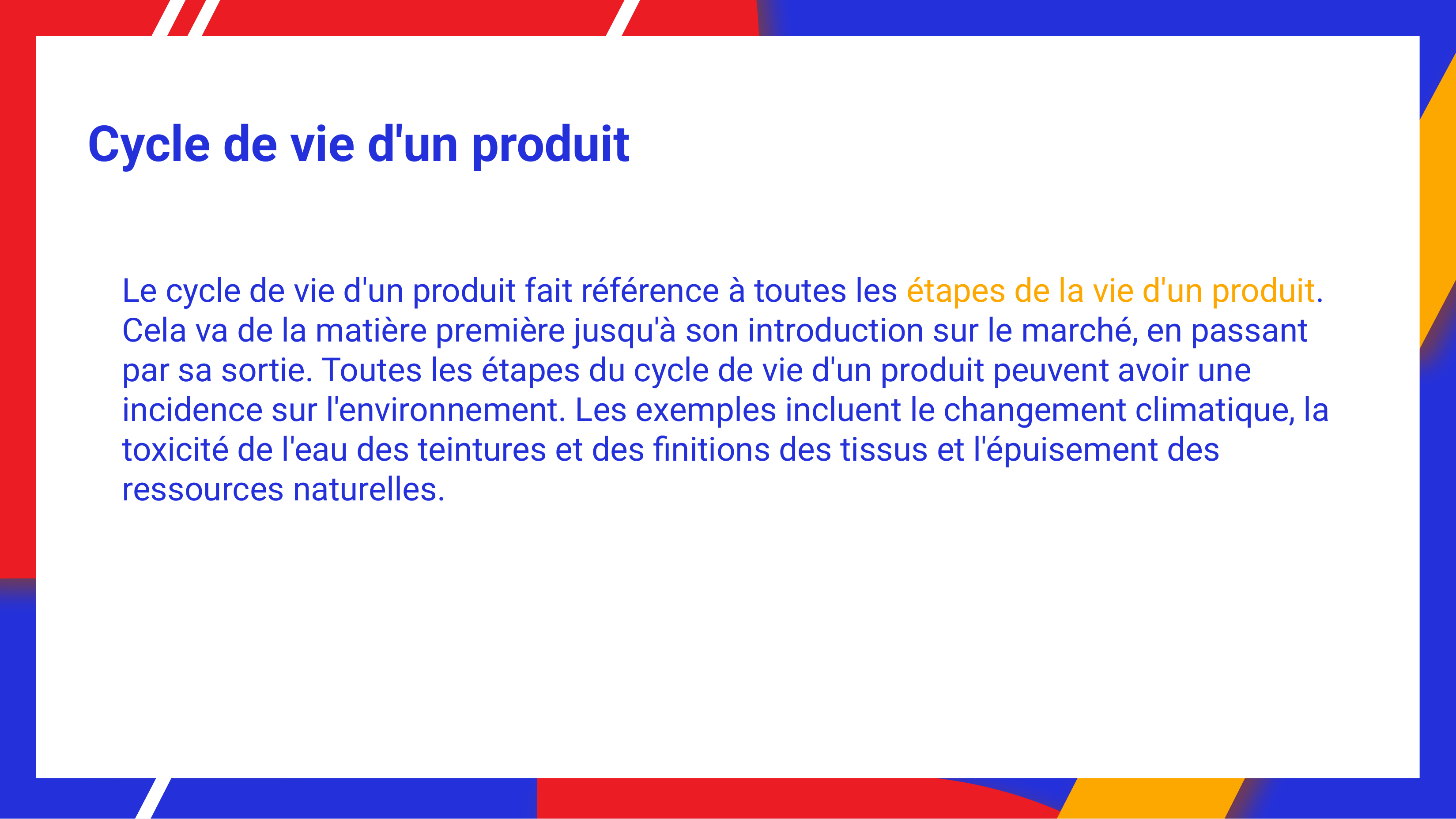

# Cycle de vie d'un produit
Le cycle de vie d'un produit fait référence à toutes les étapes de la vie d'un produit. Cela va de la matière première jusqu'à son introduction sur le marché, en passant par sa sortie. Toutes les étapes du cycle de vie d'un produit peuvent avoir une incidence sur l'environnement. Les exemples incluent le changement climatique, la toxicité de l'eau des teintures et des finitions des tissus et l'épuisement des ressources naturelles.